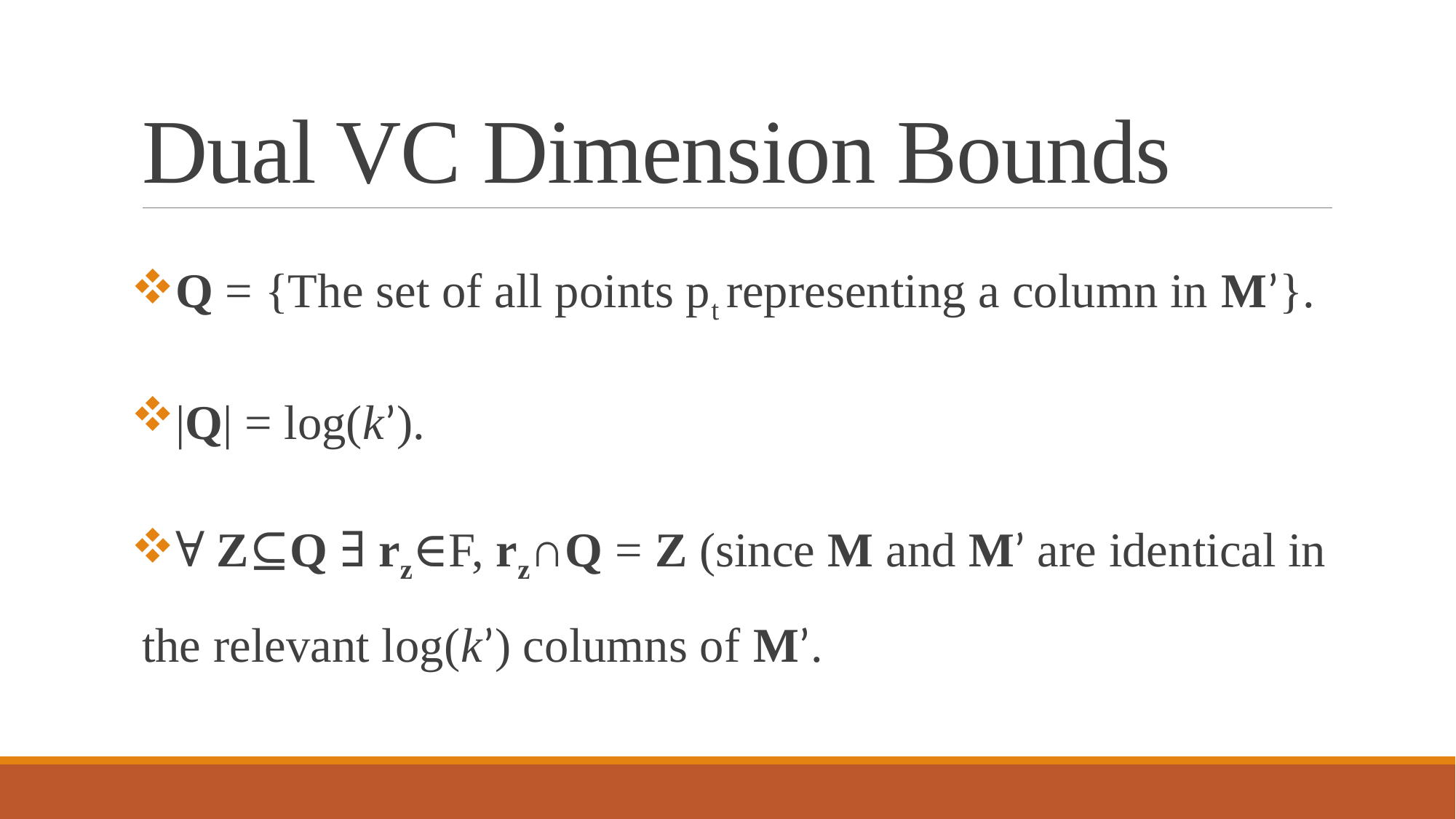

# Dual VC Dimension Bounds
Q = {The set of all points pt representing a column in M’}.
|Q| = log(k’).
∀ Z⊆Q ∃ rz∈F, rz∩Q = Z (since M and M’ are identical in the relevant log(k’) columns of M’.